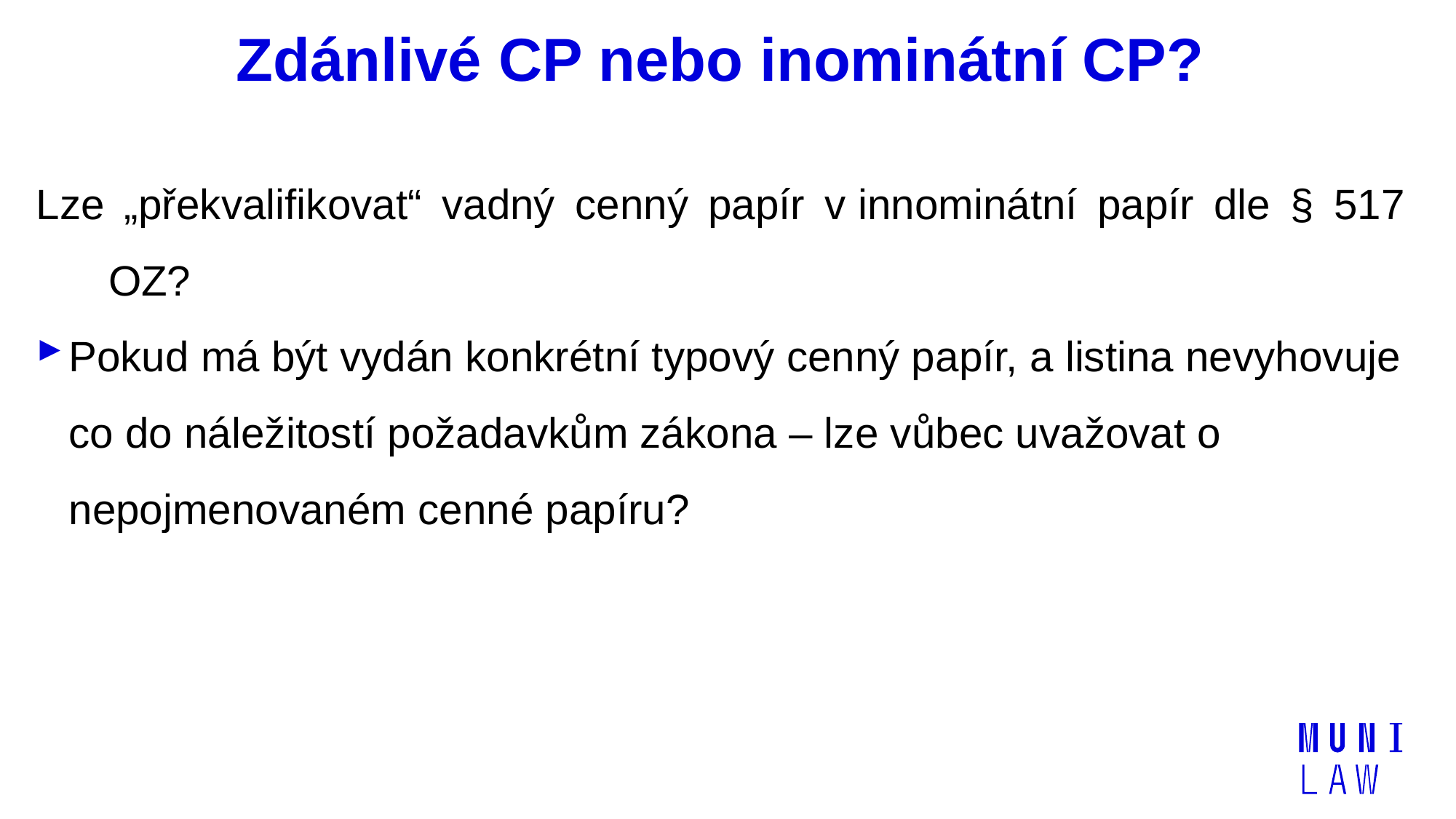

# Zdánlivé CP nebo inominátní CP?
Lze „překvalifikovat“ vadný cenný papír v innominátní papír dle § 517 OZ?
Pokud má být vydán konkrétní typový cenný papír, a listina nevyhovuje co do náležitostí požadavkům zákona – lze vůbec uvažovat o nepojmenovaném cenné papíru?